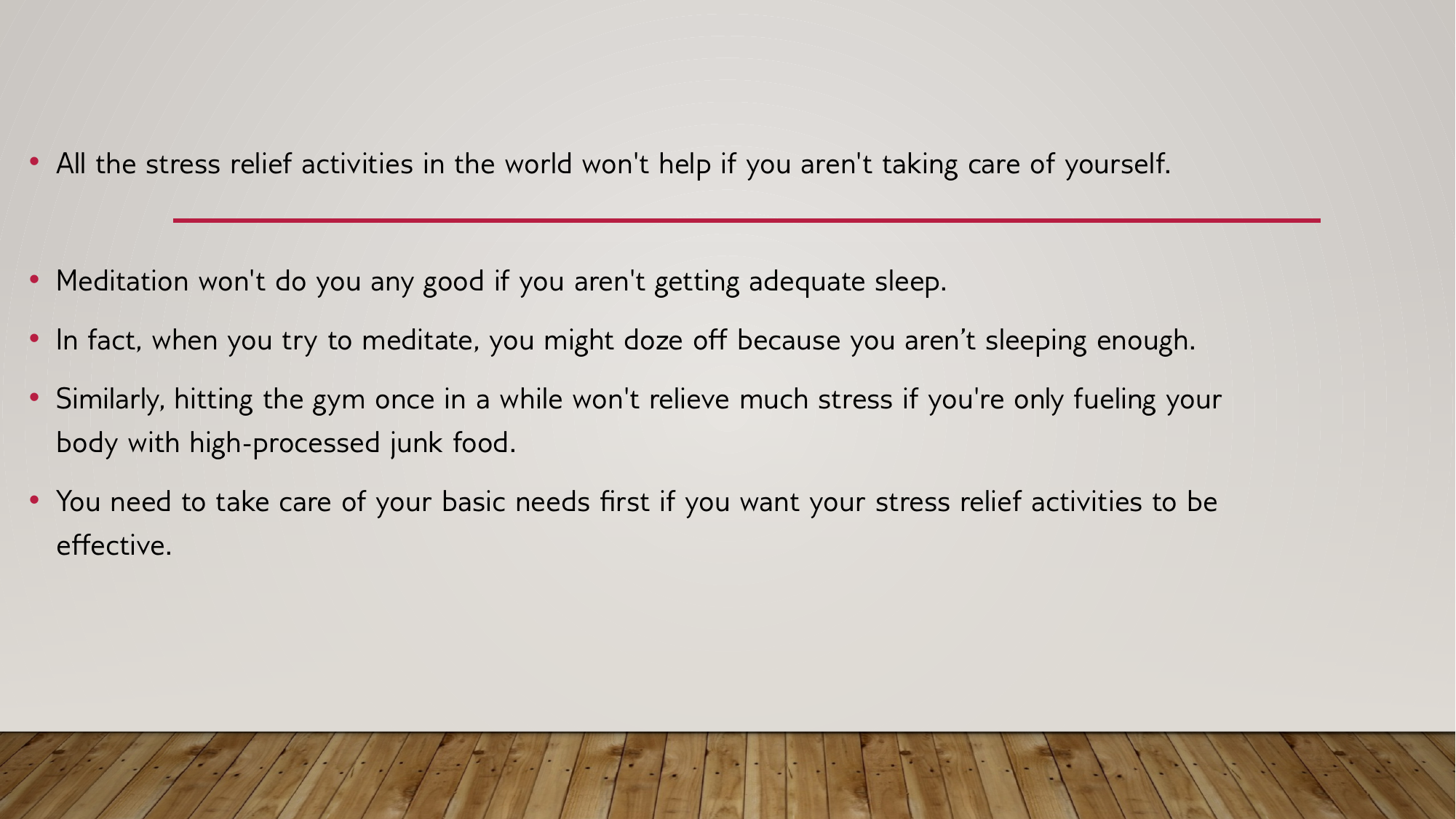

All the stress relief activities in the world won't help if you aren't taking care of yourself.

Meditation won't do you any good if you aren't getting adequate sleep.
In fact, when you try to meditate, you might doze off because you aren’t sleeping enough.
Similarly, hitting the gym once in a while won't relieve much stress if you're only fueling your body with high-processed junk food.
You need to take care of your basic needs first if you want your stress relief activities to be effective.